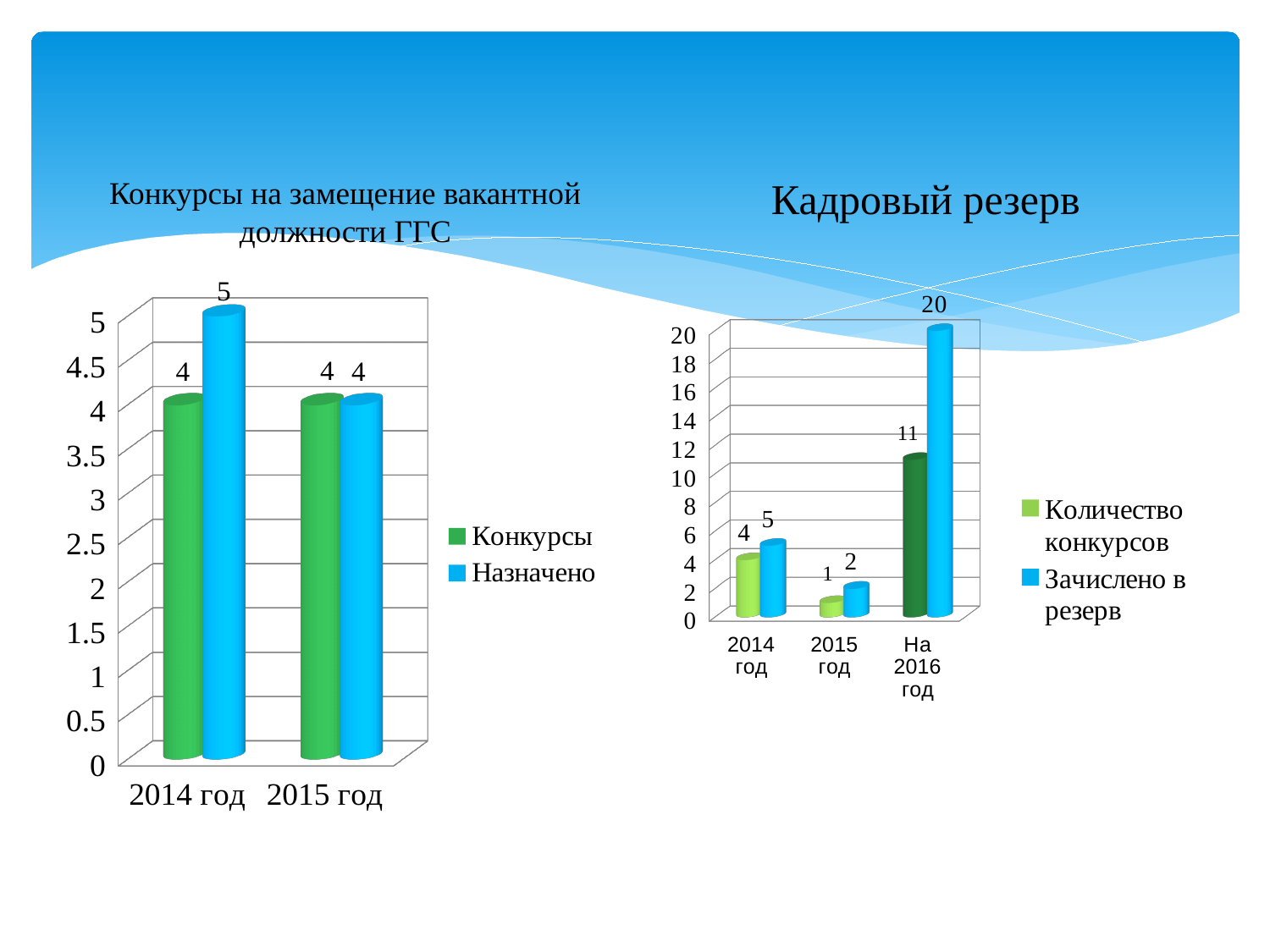

Кадровый резерв
Конкурсы на замещение вакантной должности ГГС

[unsupported chart]

[unsupported chart]